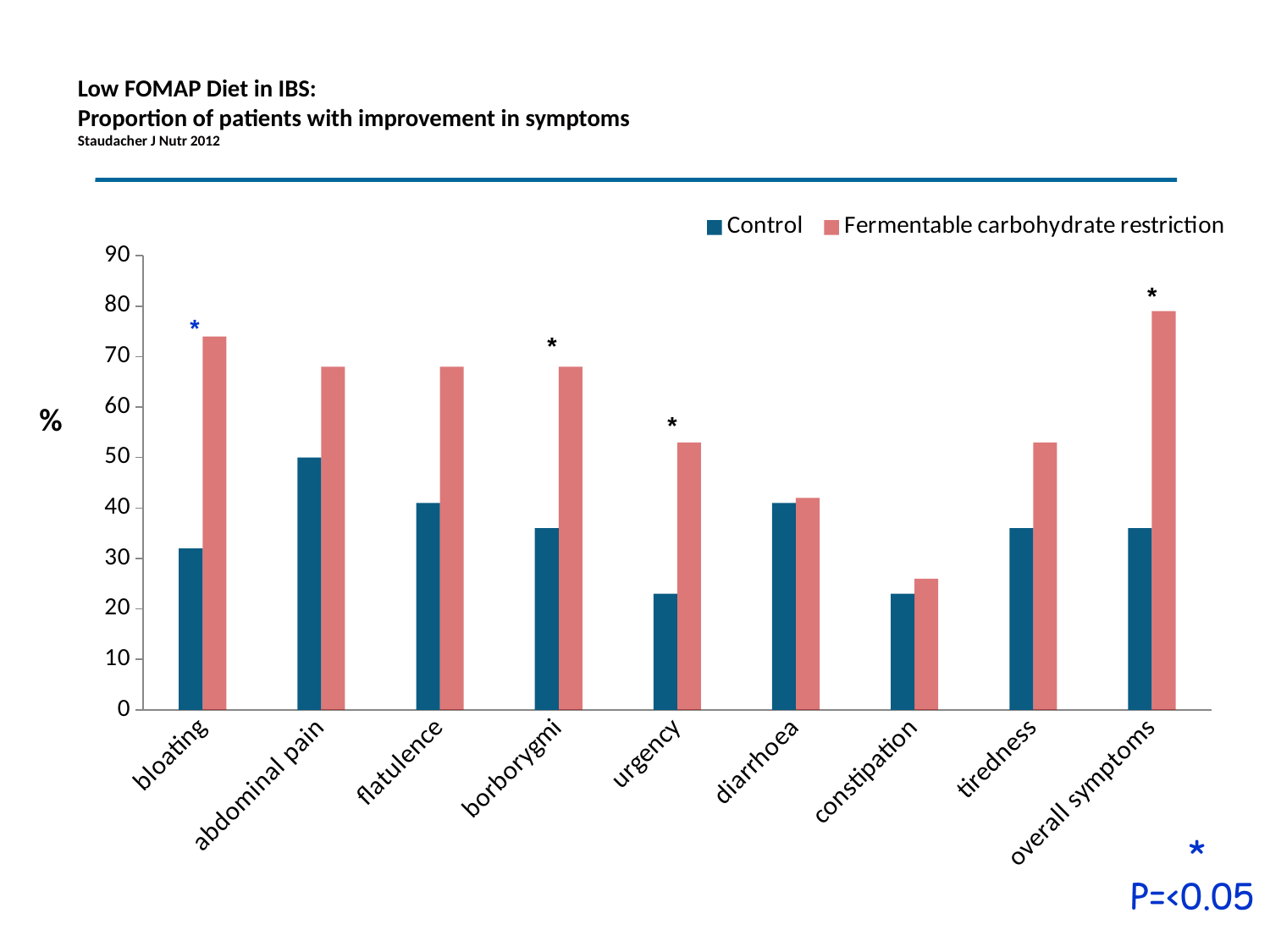

# Low FOMAP Diet in IBS: Proportion of patients with improvement in symptoms Staudacher J Nutr 2012

### Chart

| Category | Control | Fermentable carbohydrate restriction |
|---|---|---|
| bloating | 32.0 | 74.0 |
| abdominal pain | 50.0 | 68.0 |
| flatulence | 41.0 | 68.0 |
| borborygmi | 36.0 | 68.0 |
| urgency | 23.0 | 53.0 |
| diarrhoea | 41.0 | 42.0 |
| constipation | 23.0 | 26.0 |
| tiredness | 36.0 | 53.0 |
| overall symptoms | 36.0 | 79.0 |
*
 * P=<0.05